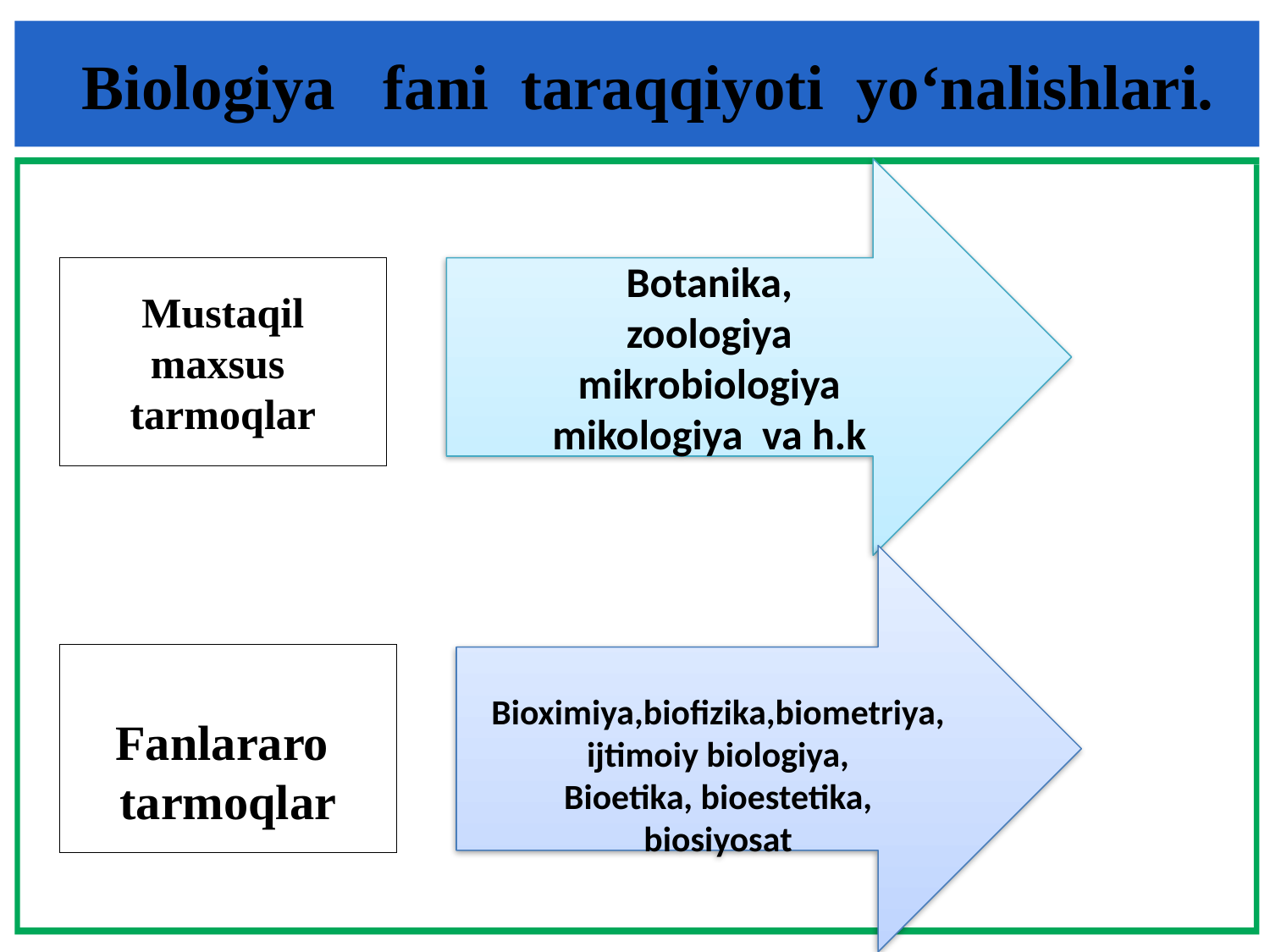

Biologiya   fani  taraqqiyoti  yo‘nalishlari.

Botanika,
zoologiya
mikrobiologiya
mikologiya  va h.k

Mustaqil maxsus  tarmoqlar

DARSNING   MAQSADI

Bioximiya,biofizika,biometriya,
ijtimoiy biologiya,
Bioetika, bioestetika,
biosiyosat

Fanlararo  tarmoqlar